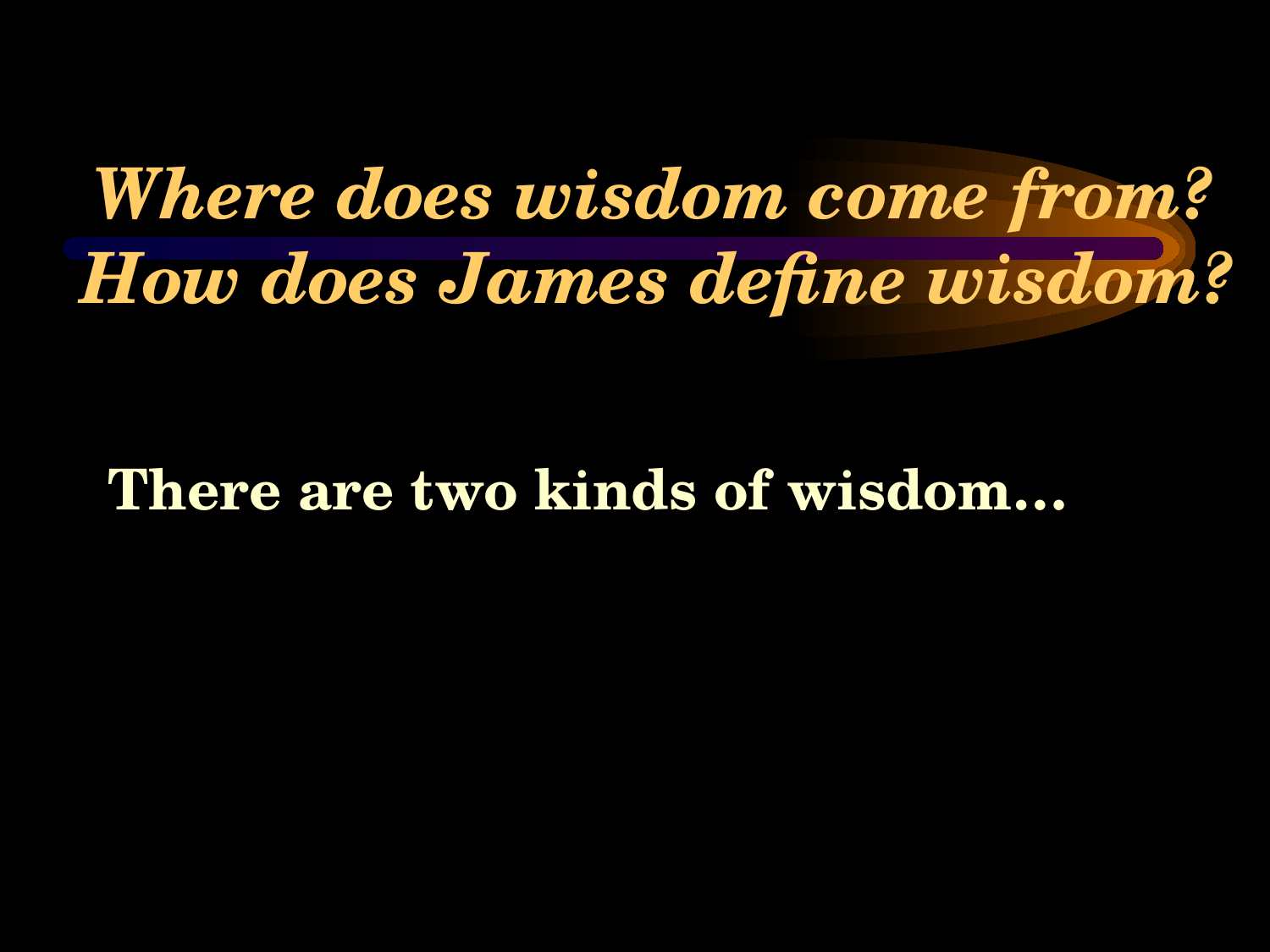

# Where does wisdom come from? How does James define wisdom?
There are two kinds of wisdom…